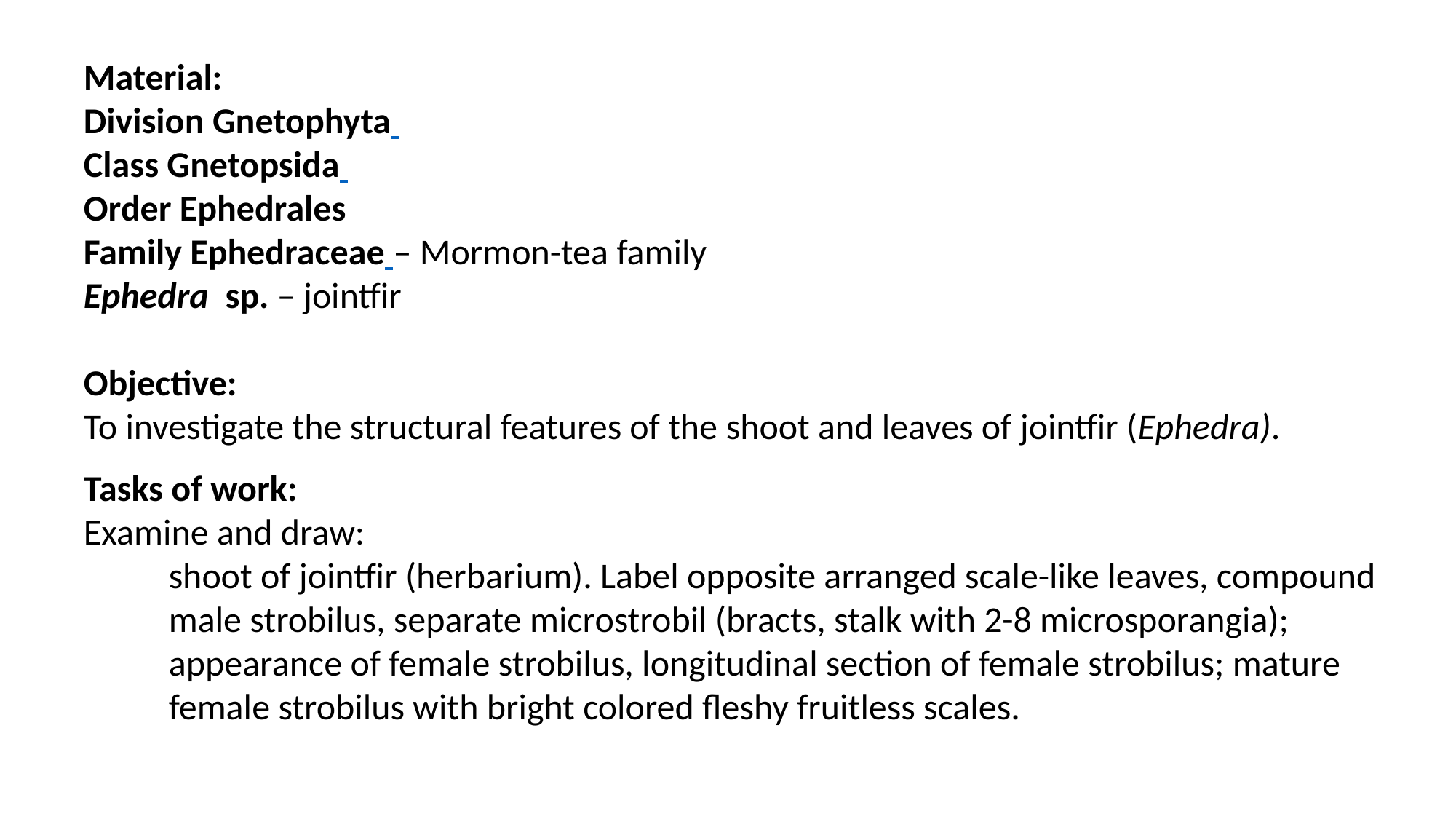

Material:
Division Gnetophyta
Class Gnetopsida
Order Ephedrales
Family Ephedraceae – Mormon-tea family
Ephedra  sp. – jointfir

Objective:
To investigate the structural features of the shoot and leaves of jointfir (Ephedra).

Tasks of work:
Examine and draw:
shoot of jointfir (herbarium). Label opposite arranged scale-like leaves, compound male strobilus, separate microstrobil (bracts, stalk with 2-8 microsporangia);
appearance of female strobilus, longitudinal section of female strobilus; mature female strobilus with bright colored fleshy fruitless scales.